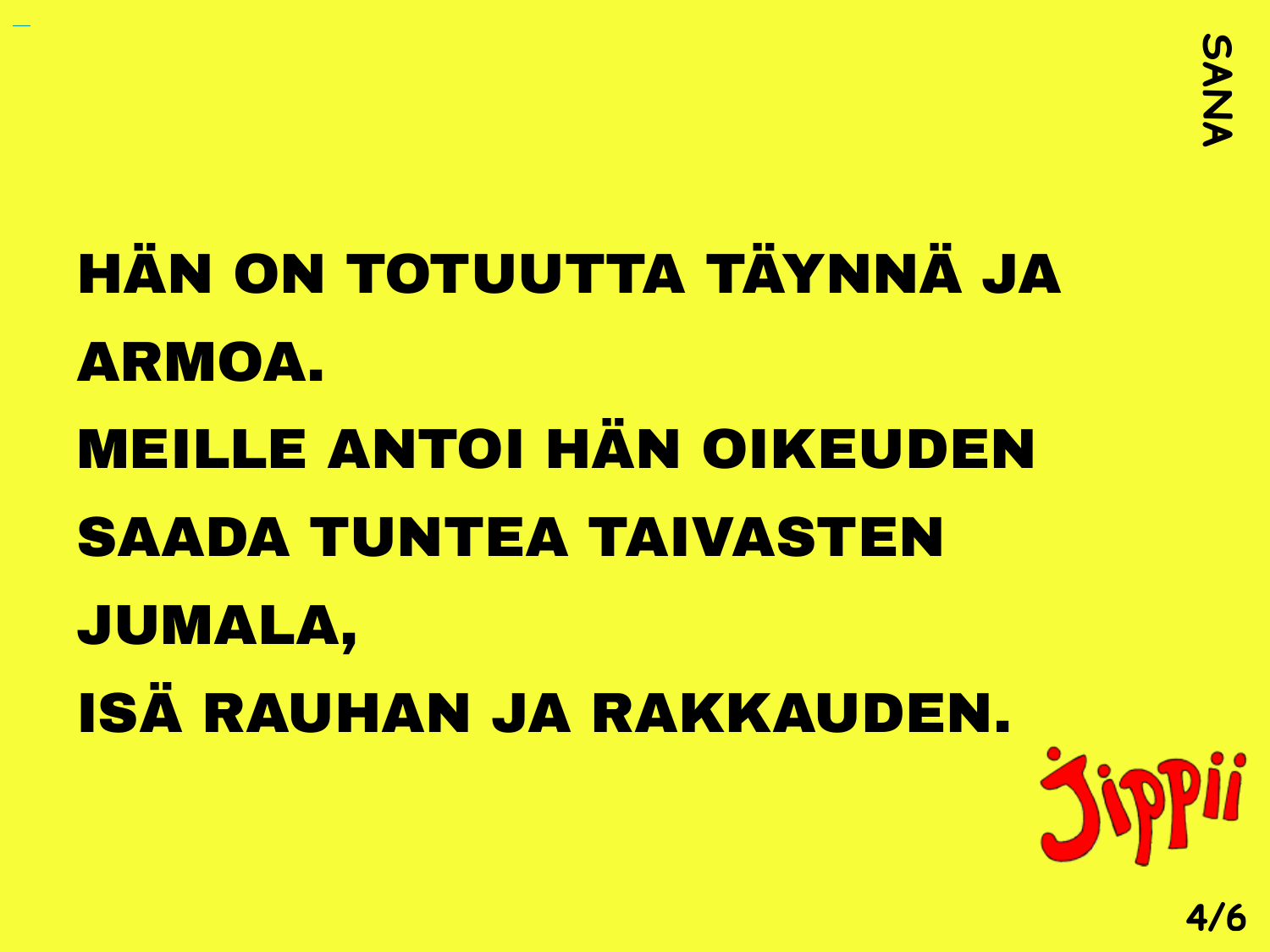

HÄN ON TOTUUTTA TÄYNNÄ JA ARMOA.
MEILLE ANTOI HÄN OIKEUDEN
SAADA TUNTEA TAIVASTEN JUMALA,
ISÄ RAUHAN JA RAKKAUDEN.
SANA
4/6